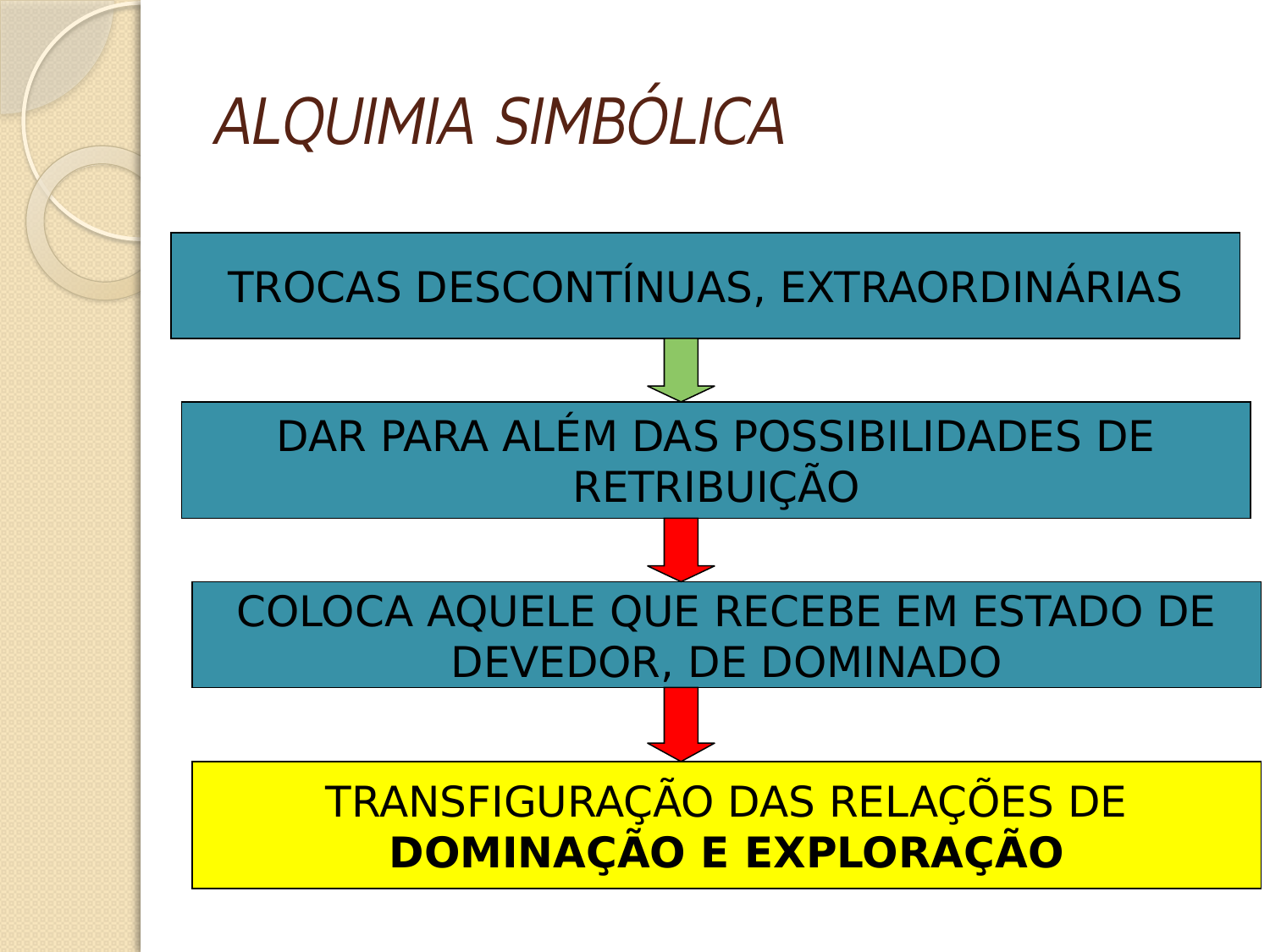

# ALQUIMIA SIMBÓLICA

TROCAS DESCONTÍNUAS, EXTRAORDINÁRIAS

DAR PARA ALÉM DAS POSSIBILIDADES DE
RETRIBUIÇÃO

COLOCA AQUELE QUE RECEBE EM ESTADO DE
DEVEDOR, DE DOMINADO

TRANSFIGURAÇÃO DAS RELAÇÕES DE
DOMINAÇÃO E EXPLORAÇÃO